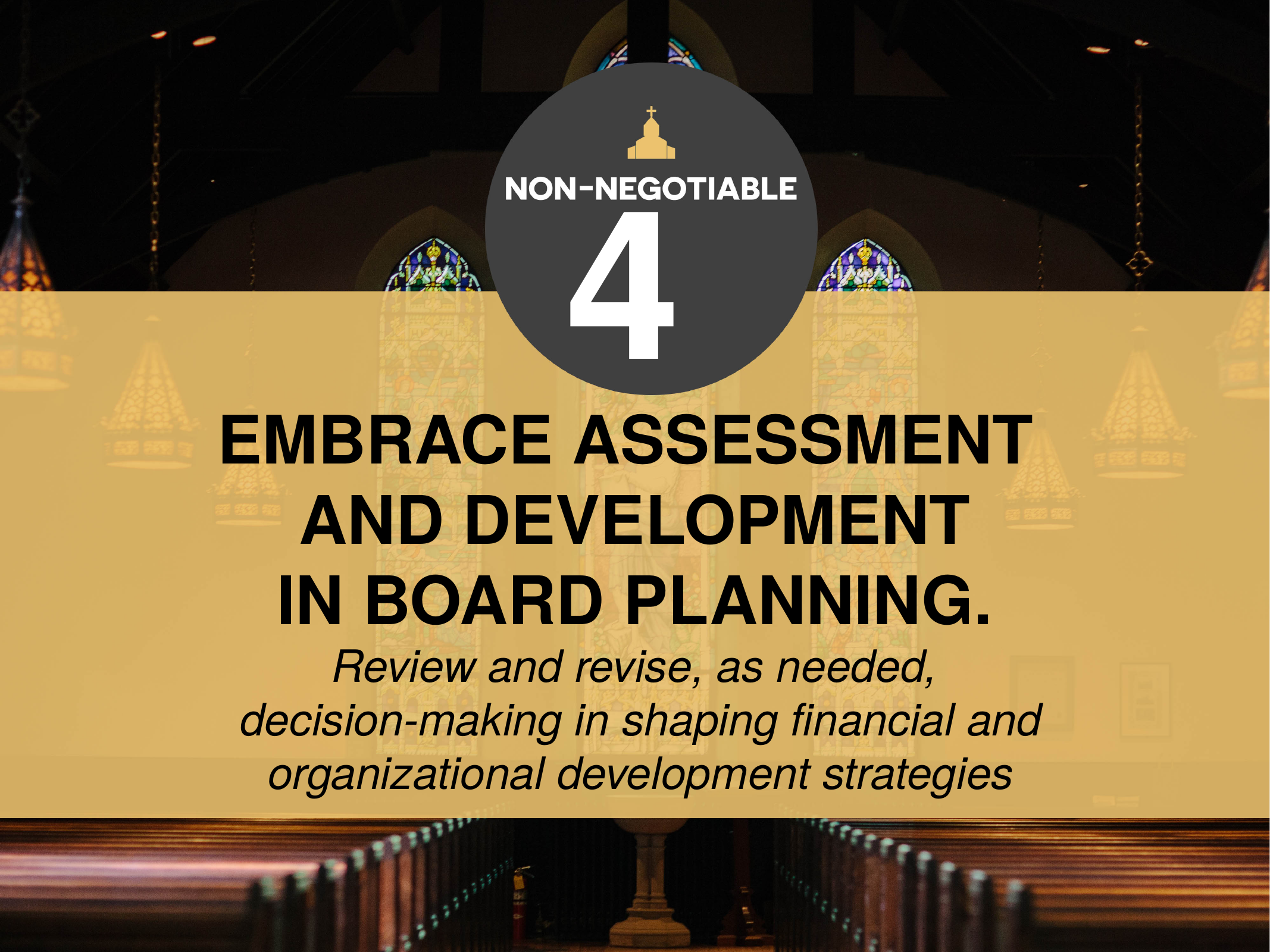

4
Embrace assessment
and development
in board planning.
Review and revise, as needed,
 decision-making in shaping financial and
 organizational development strategies